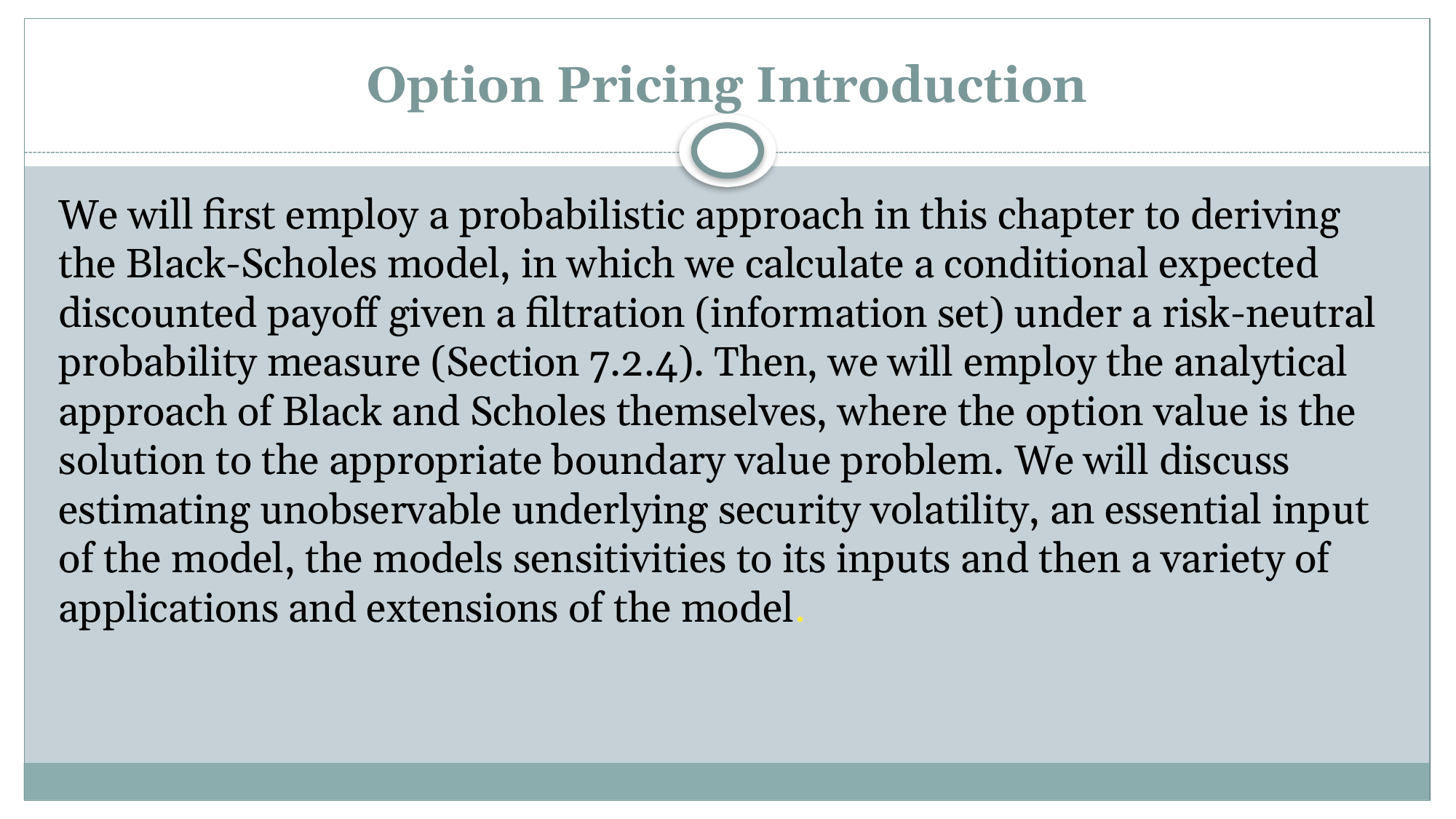

# Option Pricing Introduction
We will first employ a probabilistic approach in this chapter to deriving the Black-Scholes model, in which we calculate a conditional expected discounted payoff given a filtration (information set) under a risk-neutral probability measure (Section 7.2.4). Then, we will employ the analytical approach of Black and Scholes themselves, where the option value is the solution to the appropriate boundary value problem. We will discuss estimating unobservable underlying security volatility, an essential input of the model, the models sensitivities to its inputs and then a variety of applications and extensions of the model.